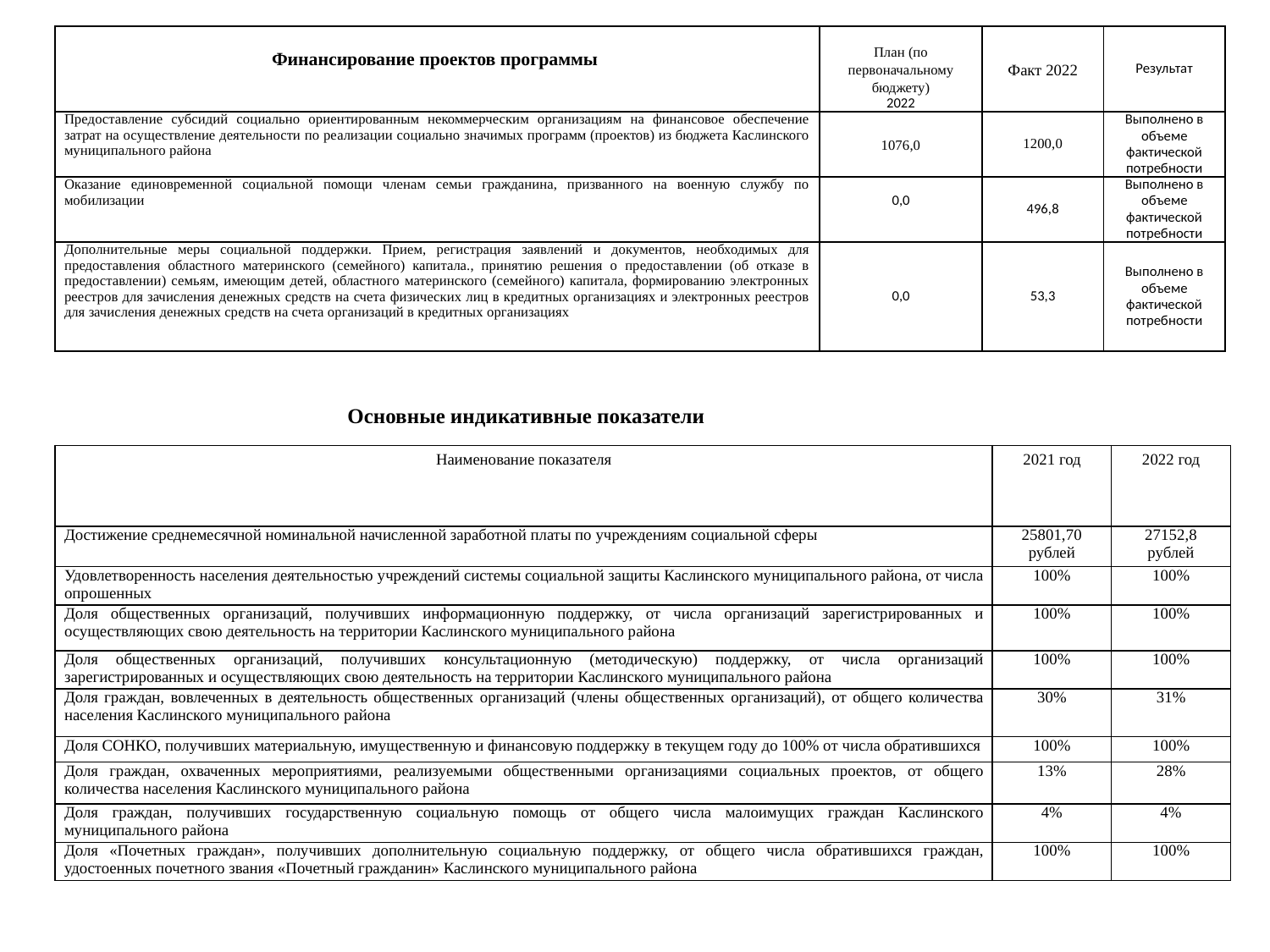

| Финансирование проектов программы | План (по первоначальному бюджету) 2022 | Факт 2022 | Результат |
| --- | --- | --- | --- |
| Предоставление субсидий социально ориентированным некоммерческим организациям на финансовое обеспечение затрат на осуществление деятельности по реализации социально значимых программ (проектов) из бюджета Каслинского муниципального района | 1076,0 | 1200,0 | Выполнено в объеме фактической потребности |
| Оказание единовременной социальной помощи членам семьи гражданина, призванного на военную службу по мобилизации | 0,0 | 496,8 | Выполнено в объеме фактической потребности |
| Дополнительные меры социальной поддержки. Прием, регистрация заявлений и документов, необходимых для предоставления областного материнского (семейного) капитала., принятию решения о предоставлении (об отказе в предоставлении) семьям, имеющим детей, областного материнского (семейного) капитала, формированию электронных реестров для зачисления денежных средств на счета физических лиц в кредитных организациях и электронных реестров для зачисления денежных средств на счета организаций в кредитных организациях | 0,0 | 53,3 | Выполнено в объеме фактической потребности |
Основные индикативные показатели

| Наименование показателя | 2021 год | 2022 год |
| --- | --- | --- |
| Достижение среднемесячной номинальной начисленной заработной платы по учреждениям социальной сферы | 25801,70 рублей | 27152,8 рублей |
| Удовлетворенность населения деятельностью учреждений системы социальной защиты Каслинского муниципального района, от числа опрошенных | 100% | 100% |
| Доля общественных организаций, получивших информационную поддержку, от числа организаций зарегистрированных и осуществляющих свою деятельность на территории Каслинского муниципального района | 100% | 100% |
| Доля общественных организаций, получивших консультационную (методическую) поддержку, от числа организаций зарегистрированных и осуществляющих свою деятельность на территории Каслинского муниципального района | 100% | 100% |
| Доля граждан, вовлеченных в деятельность общественных организаций (члены общественных организаций), от общего количества населения Каслинского муниципального района | 30% | 31% |
| Доля СОНКО, получивших материальную, имущественную и финансовую поддержку в текущем году до 100% от числа обратившихся | 100% | 100% |
| Доля граждан, охваченных мероприятиями, реализуемыми общественными организациями социальных проектов, от общего количества населения Каслинского муниципального района | 13% | 28% |
| Доля граждан, получивших государственную социальную помощь от общего числа малоимущих граждан Каслинского муниципального района | 4% | 4% |
| Доля «Почетных граждан», получивших дополнительную социальную поддержку, от общего числа обратившихся граждан, удостоенных почетного звания «Почетный гражданин» Каслинского муниципального района | 100% | 100% |